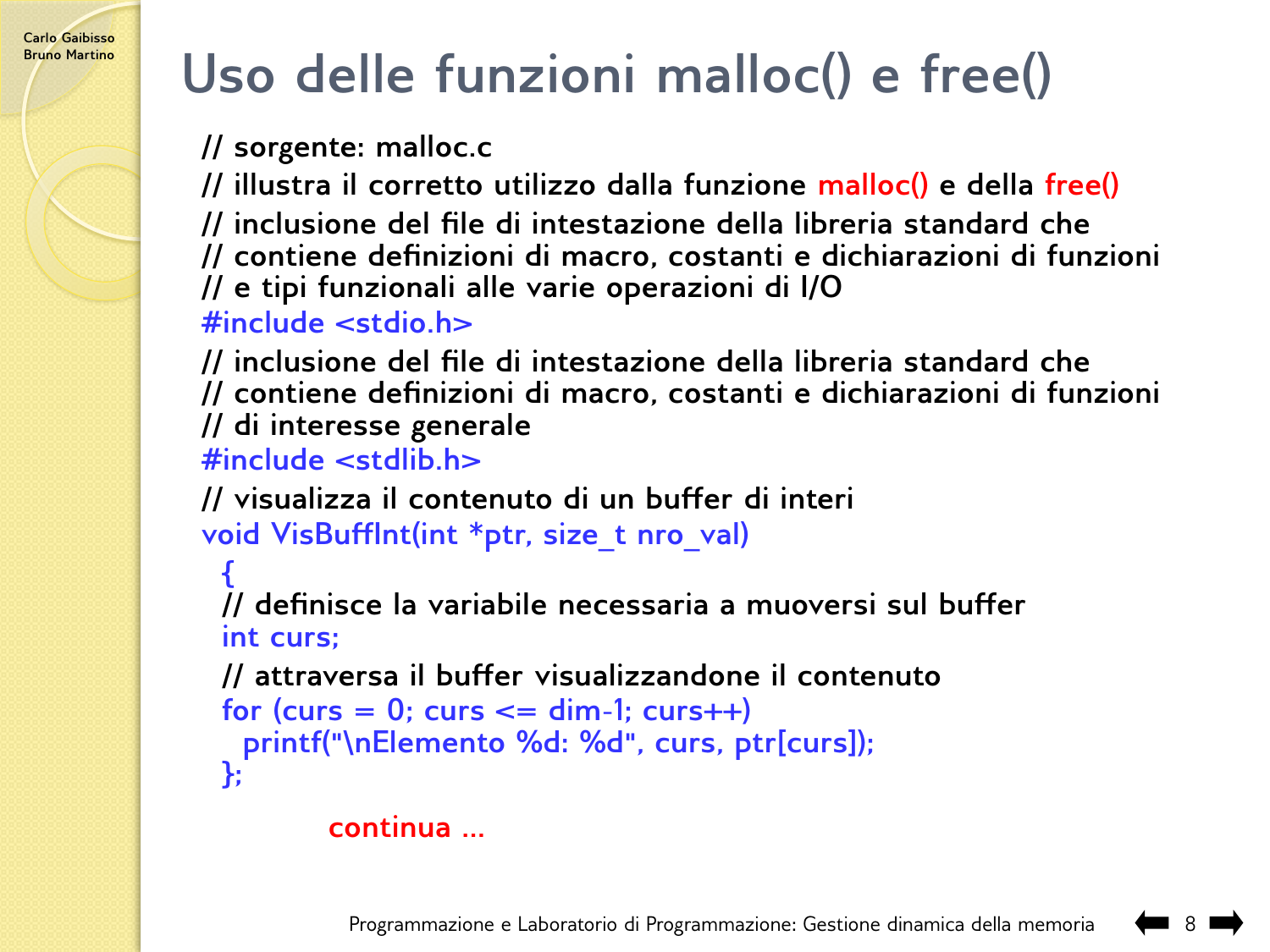

# Uso delle funzioni malloc() e free()
// sorgente: malloc.c
// illustra il corretto utilizzo dalla funzione malloc() e della free()
// inclusione del file di intestazione della libreria standard che
// contiene definizioni di macro, costanti e dichiarazioni di funzioni
// e tipi funzionali alle varie operazioni di I/O
#include <stdio.h>
// inclusione del file di intestazione della libreria standard che
// contiene definizioni di macro, costanti e dichiarazioni di funzioni
// di interesse generale
#include <stdlib.h>
// visualizza il contenuto di un buffer di interi
void VisBuffInt(int *ptr, size_t nro_val)
  {
  // definisce la variabile necessaria a muoversi sul buffer
  int curs;
  // attraversa il buffer visualizzandone il contenuto
  for (curs = 0; curs <= dim-1; curs++)
    printf("\nElemento %d: %d", curs, ptr[curs]);
  };
	continua …
Programmazione e Laboratorio di Programmazione: Gestione dinamica della memoria
8